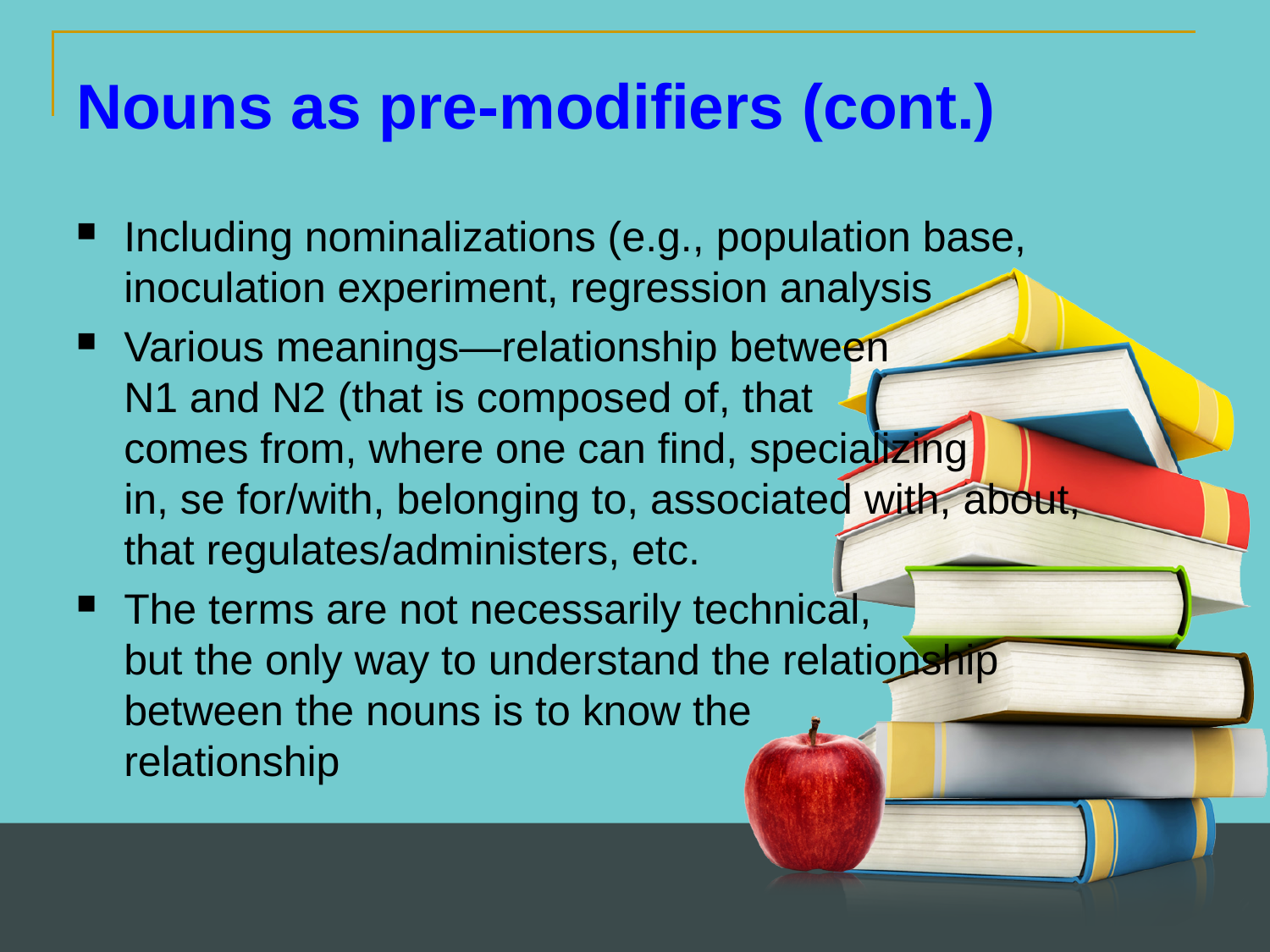

Nouns as pre-modifiers (cont.)

Including nominalizations (e.g., population base, inoculation experiment, regression analysis
Various meanings—relationship between                  N1 and N2 (that is composed of, that                    comes from, where one can find, specializing            in, se for/with, belonging to, associated with, about, that regulates/administers, etc.
The terms are not necessarily technical,                      but the only way to understand the relationship between the nouns is to know the                     relationship